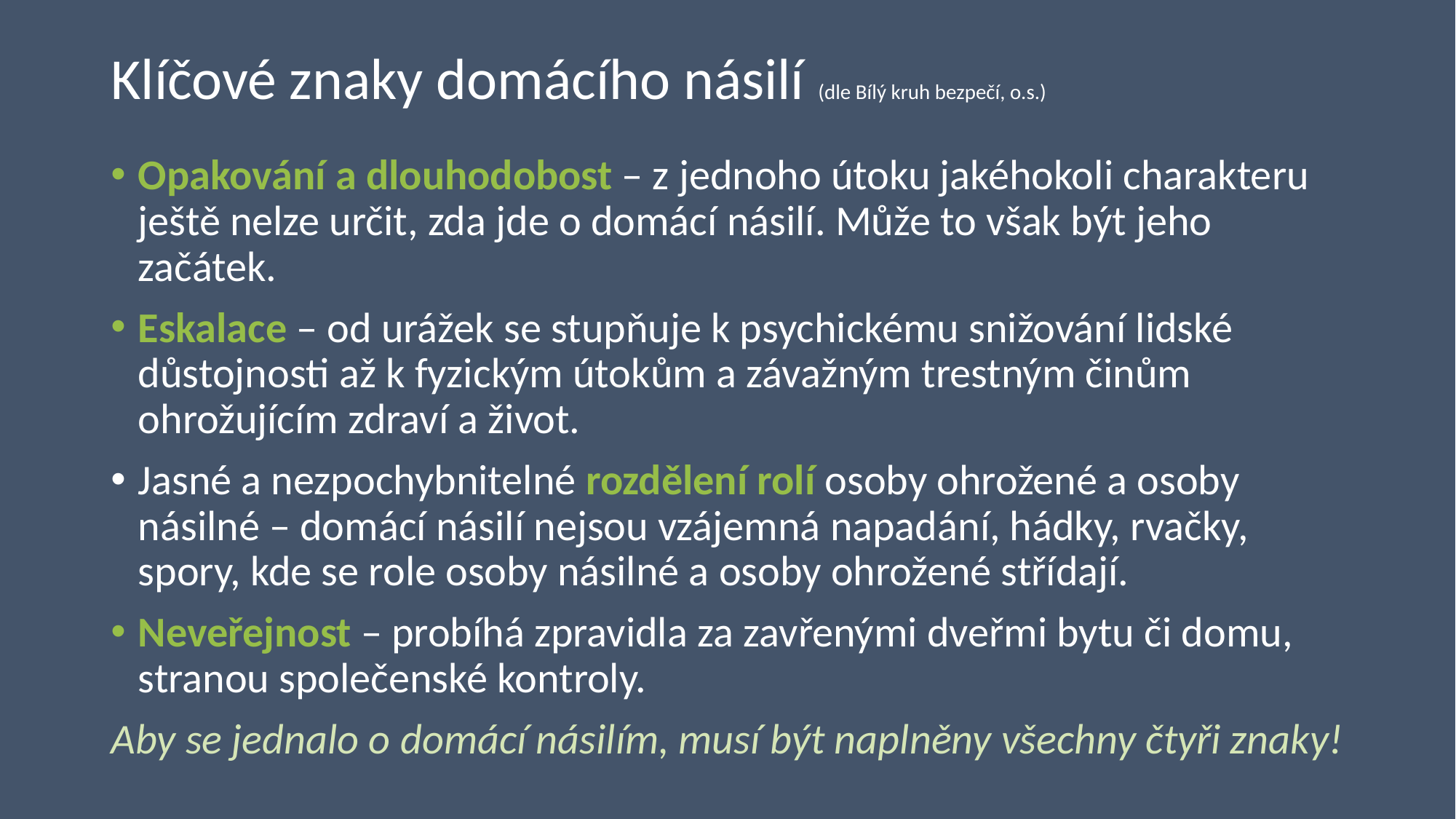

# Klíčové znaky domácího násilí (dle Bílý kruh bezpečí, o.s.)
Opakování a dlouhodobost – z jednoho útoku jakéhokoli charakteru ještě nelze určit, zda jde o domácí násilí. Může to však být jeho začátek.
Eskalace – od urážek se stupňuje k psychickému snižování lidské důstojnosti až k fyzickým útokům a závažným trestným činům ohrožujícím zdraví a život.
Jasné a nezpochybnitelné rozdělení rolí osoby ohrožené a osoby násilné – domácí násilí nejsou vzájemná napadání, hádky, rvačky, spory, kde se role osoby násilné a osoby ohrožené střídají.
Neveřejnost – probíhá zpravidla za zavřenými dveřmi bytu či domu, stranou společenské kontroly.
Aby se jednalo o domácí násilím, musí být naplněny všechny čtyři znaky!